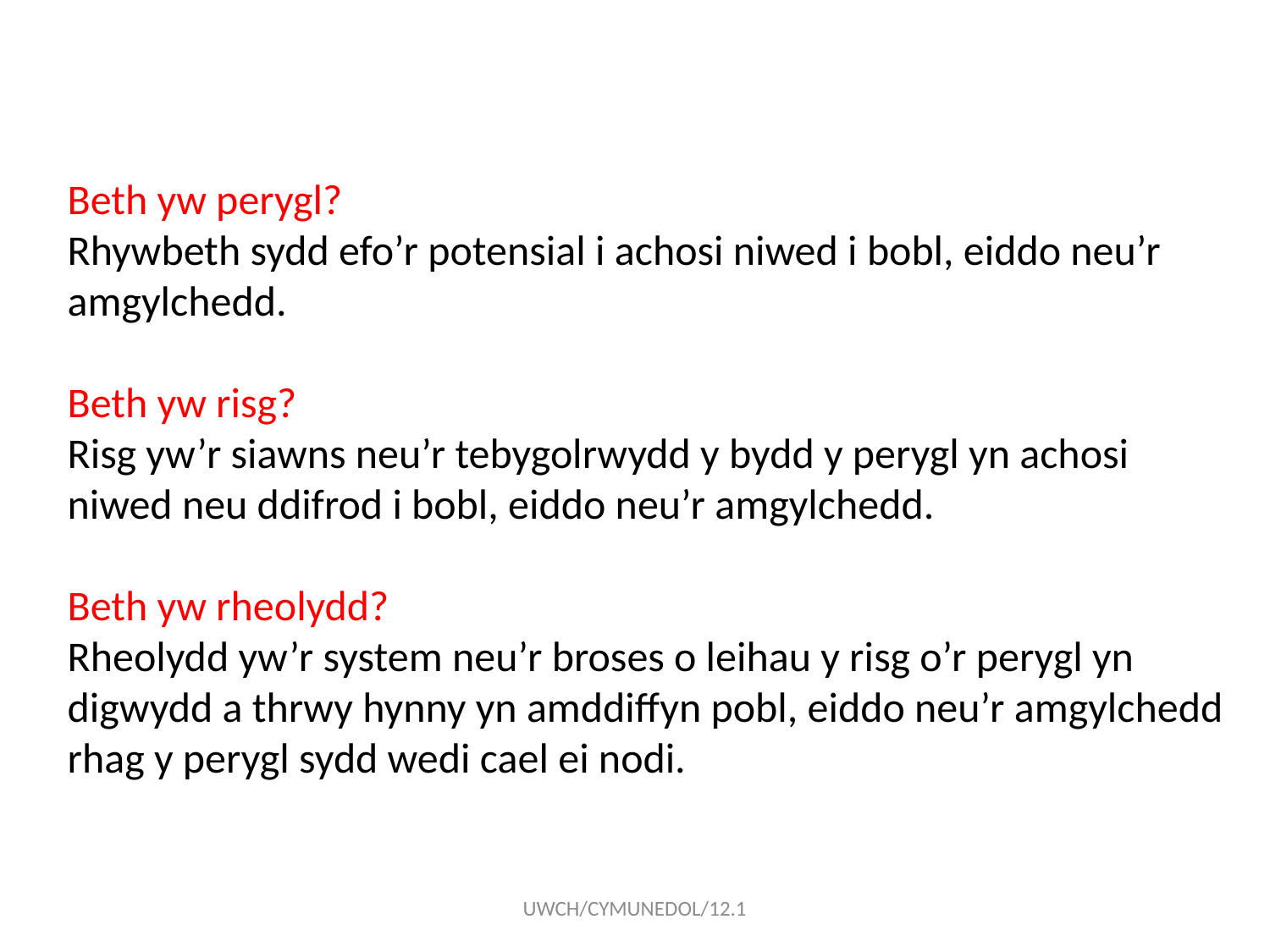

Beth yw perygl?
Rhywbeth sydd efo’r potensial i achosi niwed i bobl, eiddo neu’r amgylchedd.

Beth yw risg?
Risg yw’r siawns neu’r tebygolrwydd y bydd y perygl yn achosi niwed neu ddifrod i bobl, eiddo neu’r amgylchedd.

Beth yw rheolydd?
Rheolydd yw’r system neu’r broses o leihau y risg o’r perygl yn digwydd a thrwy hynny yn amddiffyn pobl, eiddo neu’r amgylchedd rhag y perygl sydd wedi cael ei nodi.
UWCH/CYMUNEDOL/12.1